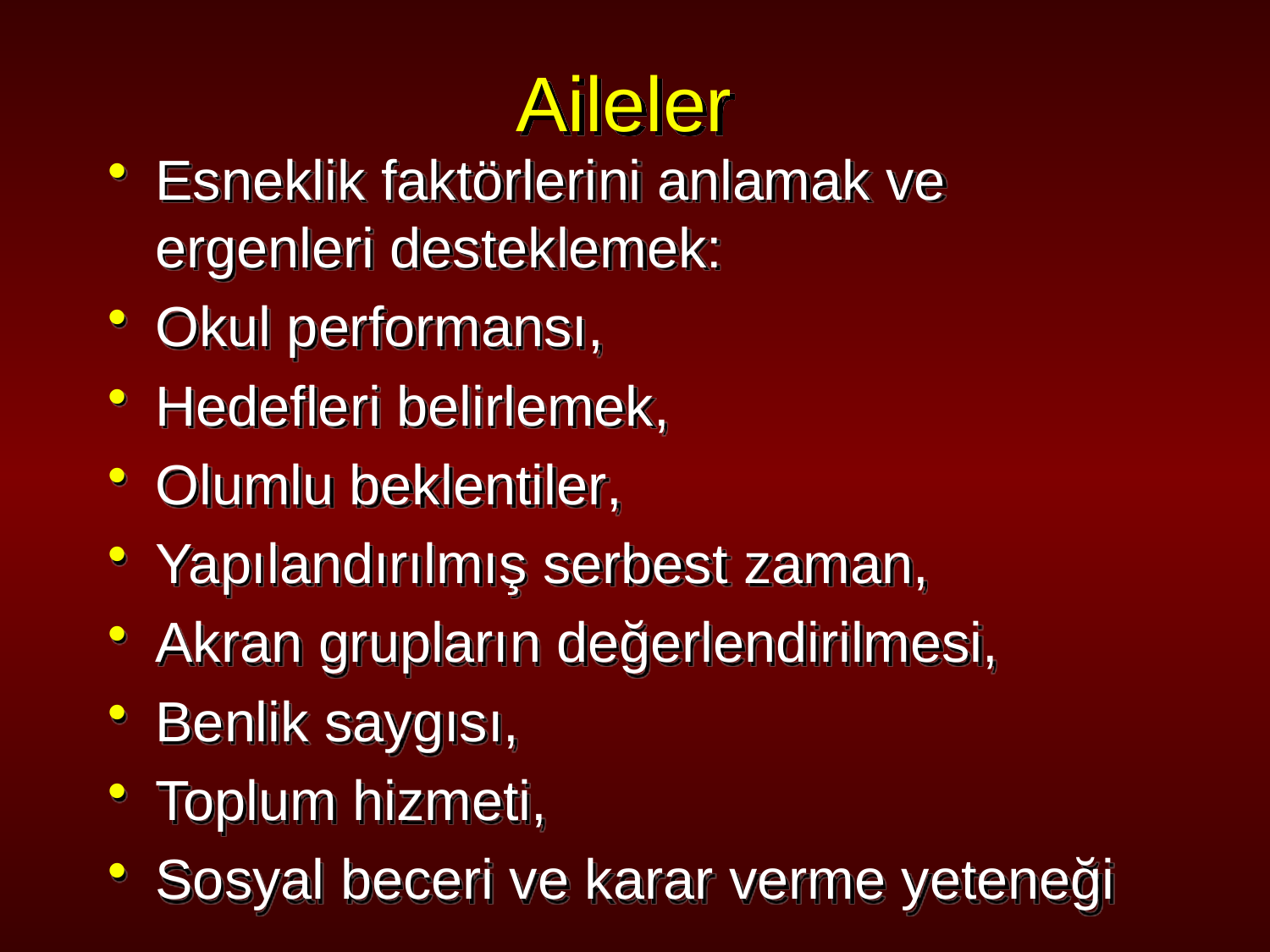

# Aileler
Esneklik faktörlerini anlamak ve ergenleri desteklemek:
Okul performansı,
Hedefleri belirlemek,
Olumlu beklentiler,
Yapılandırılmış serbest zaman,
Akran grupların değerlendirilmesi,
Benlik saygısı,
Toplum hizmeti,
Sosyal beceri ve karar verme yeteneği